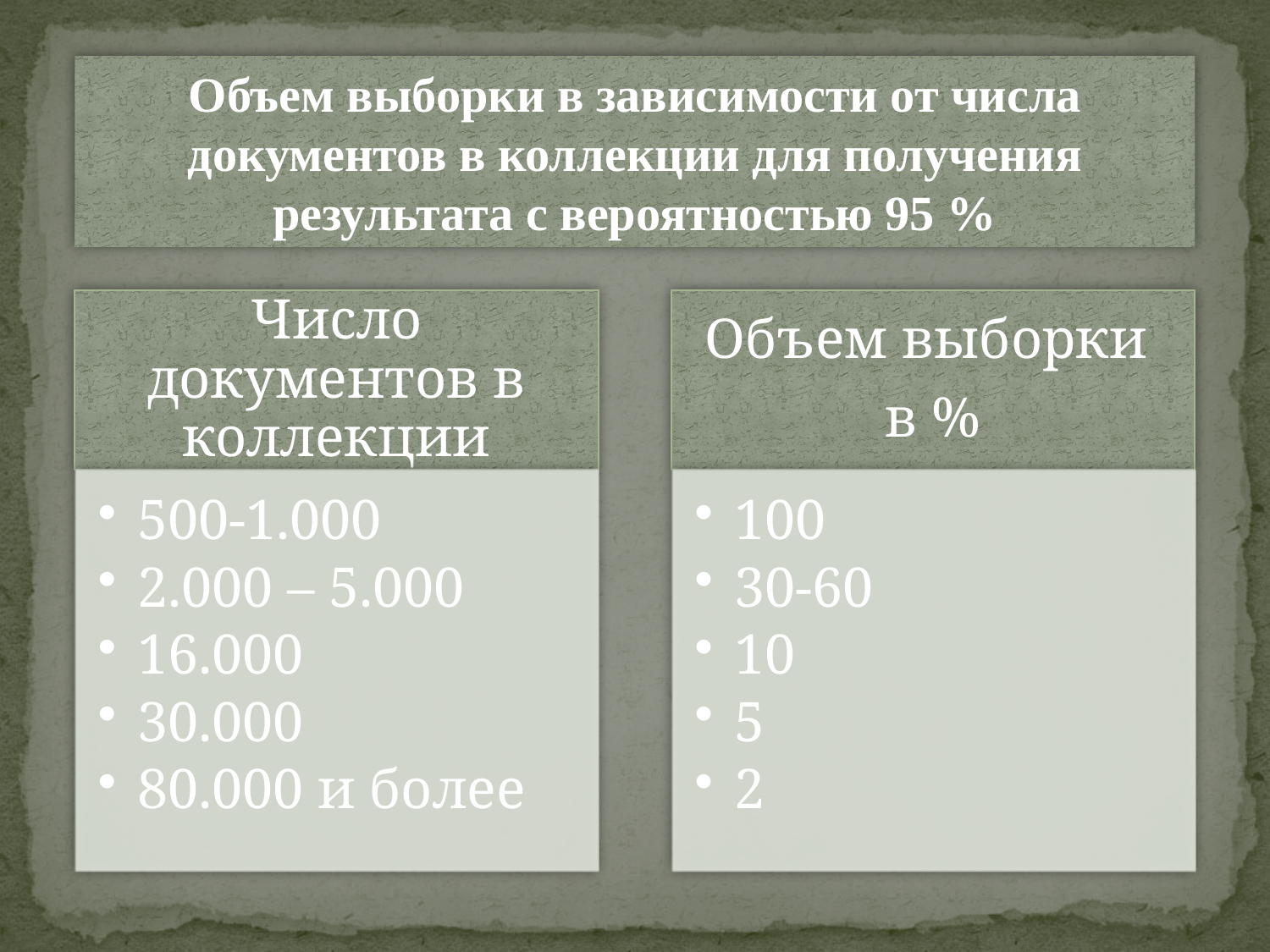

Объем выборки в зависимости от числа документов в коллекции для получения результата с вероятностью 95 %
Число документов в коллекции
500-1.000
2.000 – 5.000
16.000
30.000
80.000 и более
Объем выборки
в %
100
30-60
10
5
2